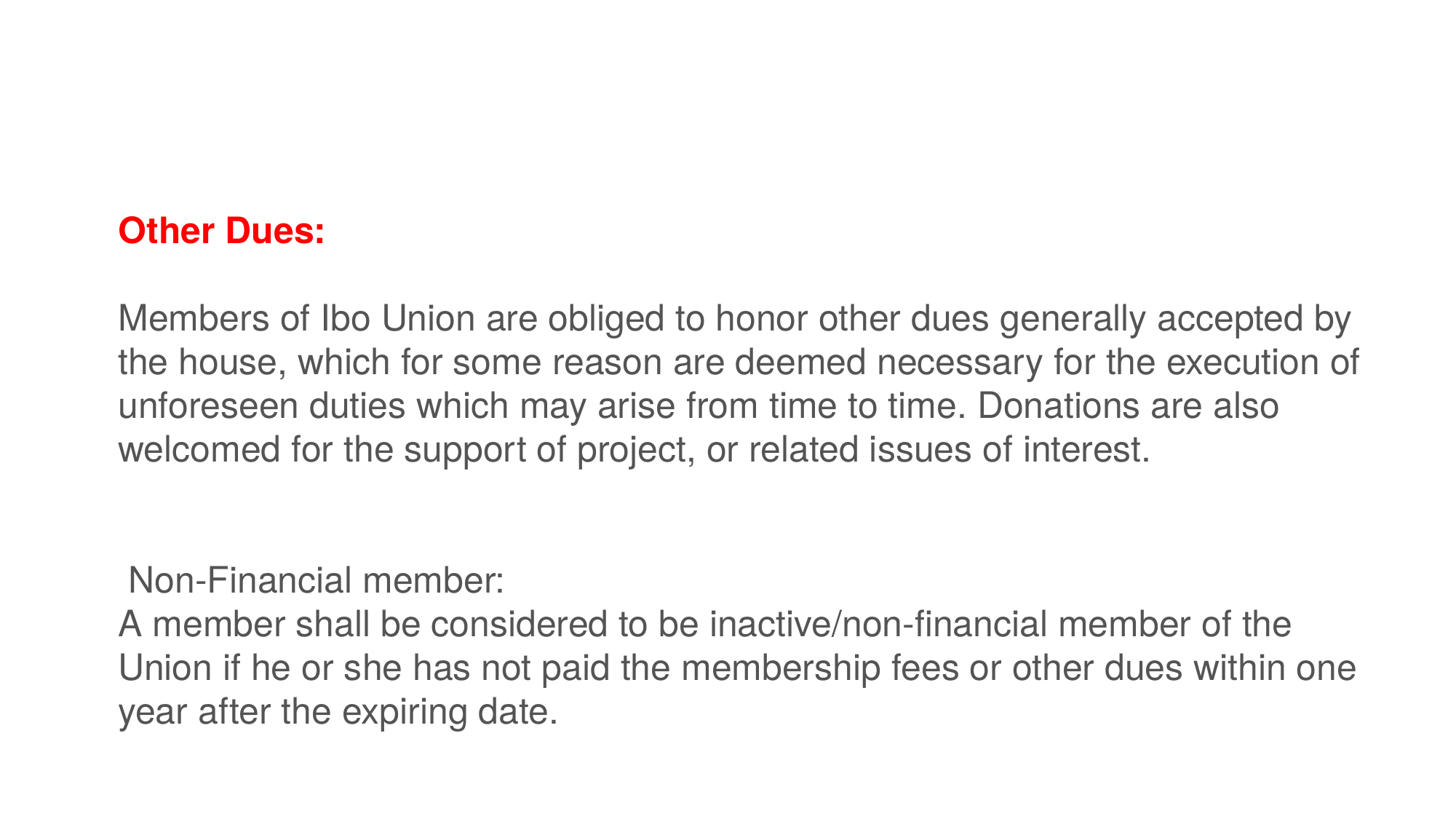

Other Dues:
Members of Ibo Union are obliged to honor other dues generally accepted by the house, which for some reason are deemed necessary for the execution of unforeseen duties which may arise from time to time. Donations are also welcomed for the support of project, or related issues of interest.
 Non-Financial member:
A member shall be considered to be inactive/non-financial member of the Union if he or she has not paid the membership fees or other dues within one year after the expiring date.